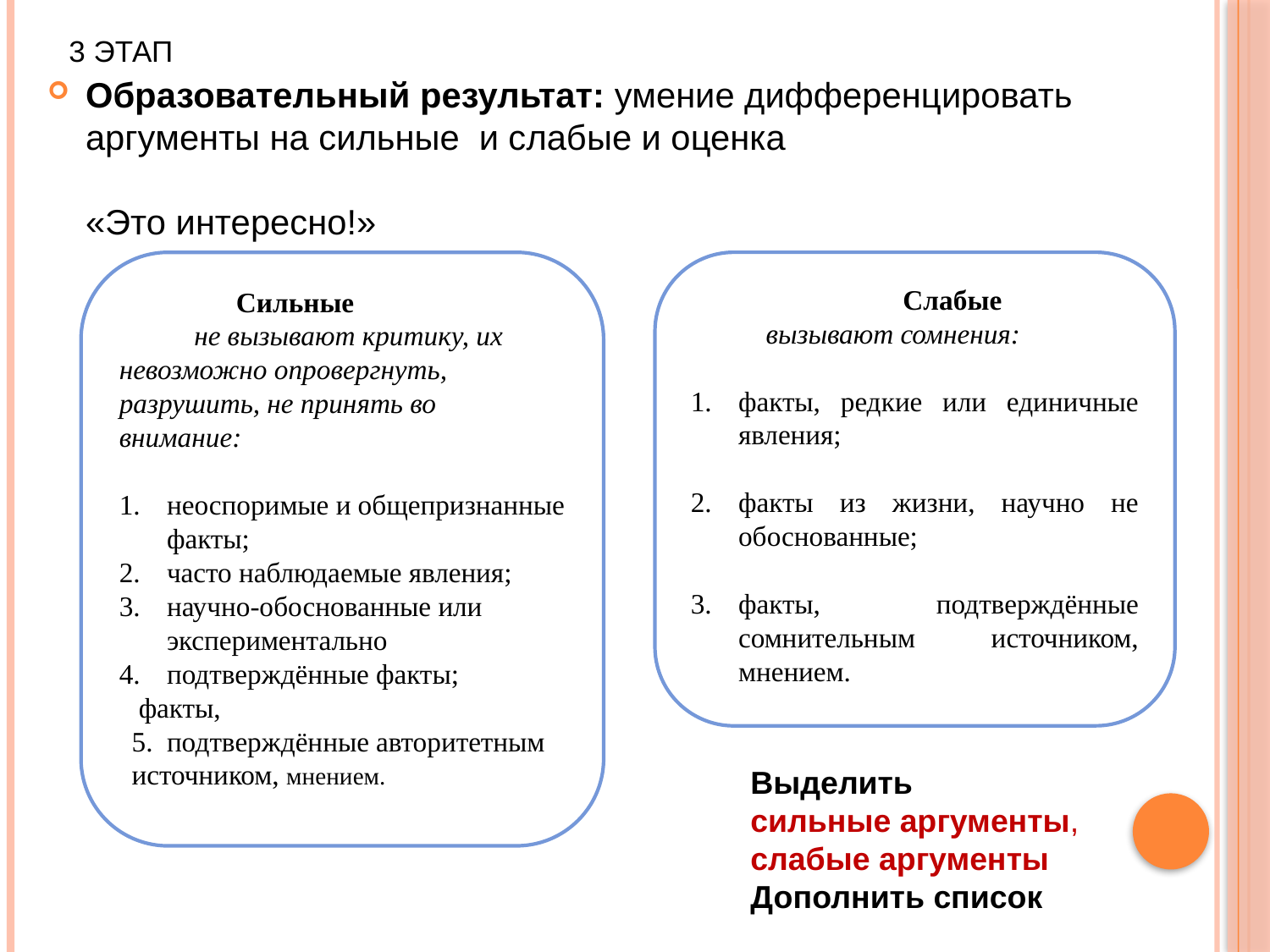

# 3 этап
Образовательный результат: умение дифференцировать аргументы на сильные  и слабые и оценка
«Это интересно!»

      Сильные
не вызывают критику, их невозможно опровергнуть, разрушить, не принять во внимание:
неоспоримые и общепризнанные факты;
часто наблюдаемые явления;
научно-обоснованные или экспериментально
подтверждённые факты;
 факты,
5.  подтверждённые авторитетным источником, мнением.

Слабые
вызывают сомнения:

факты, редкие или единичные явления;
факты из жизни, научно не обоснованные;
факты, подтверждённые сомнительным источником, мнением.

Выделить
сильные аргументы,
слабые аргументы
Дополнить список